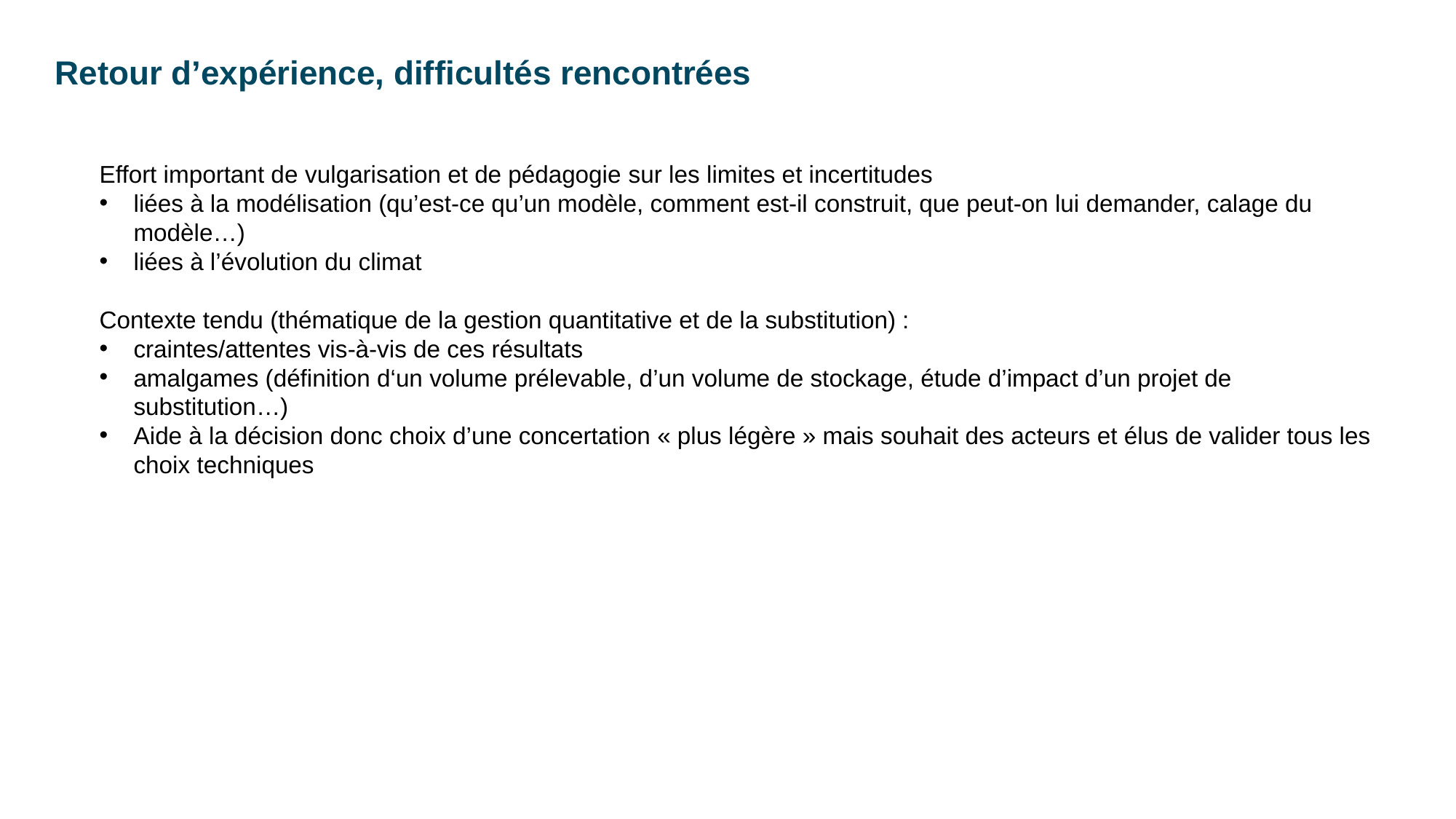

Retour d’expérience, difficultés rencontrées
Effort important de vulgarisation et de pédagogie sur les limites et incertitudes
liées à la modélisation (qu’est-ce qu’un modèle, comment est-il construit, que peut-on lui demander, calage du modèle…)
liées à l’évolution du climat

Contexte tendu (thématique de la gestion quantitative et de la substitution) :
craintes/attentes vis-à-vis de ces résultats
amalgames (définition d‘un volume prélevable, d’un volume de stockage, étude d’impact d’un projet de substitution…)
Aide à la décision donc choix d’une concertation « plus légère » mais souhait des acteurs et élus de valider tous les choix techniques